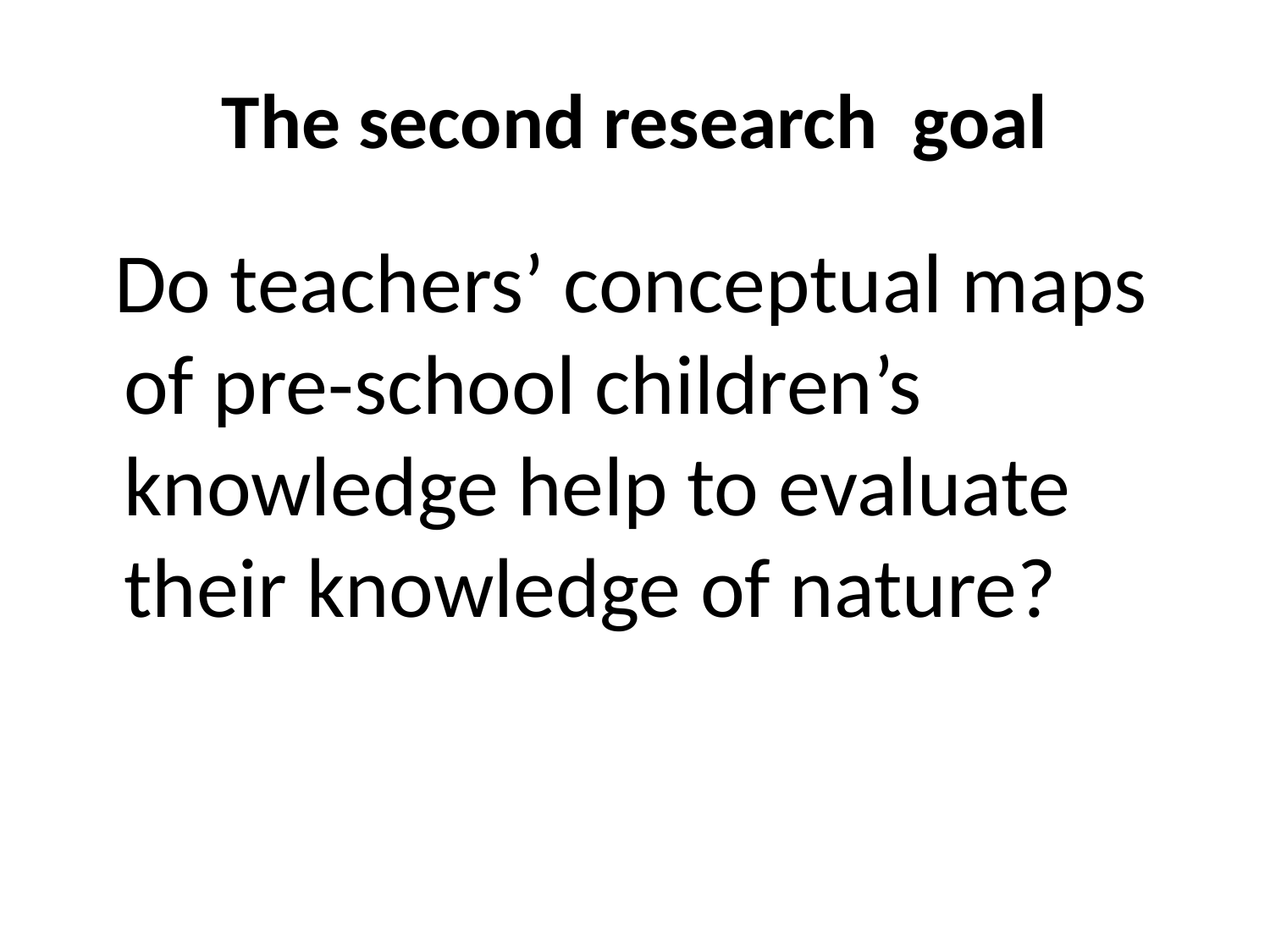

# The second research  goal
  Do teachers’ conceptual maps of pre-school children’s knowledge help to evaluate their knowledge of nature?